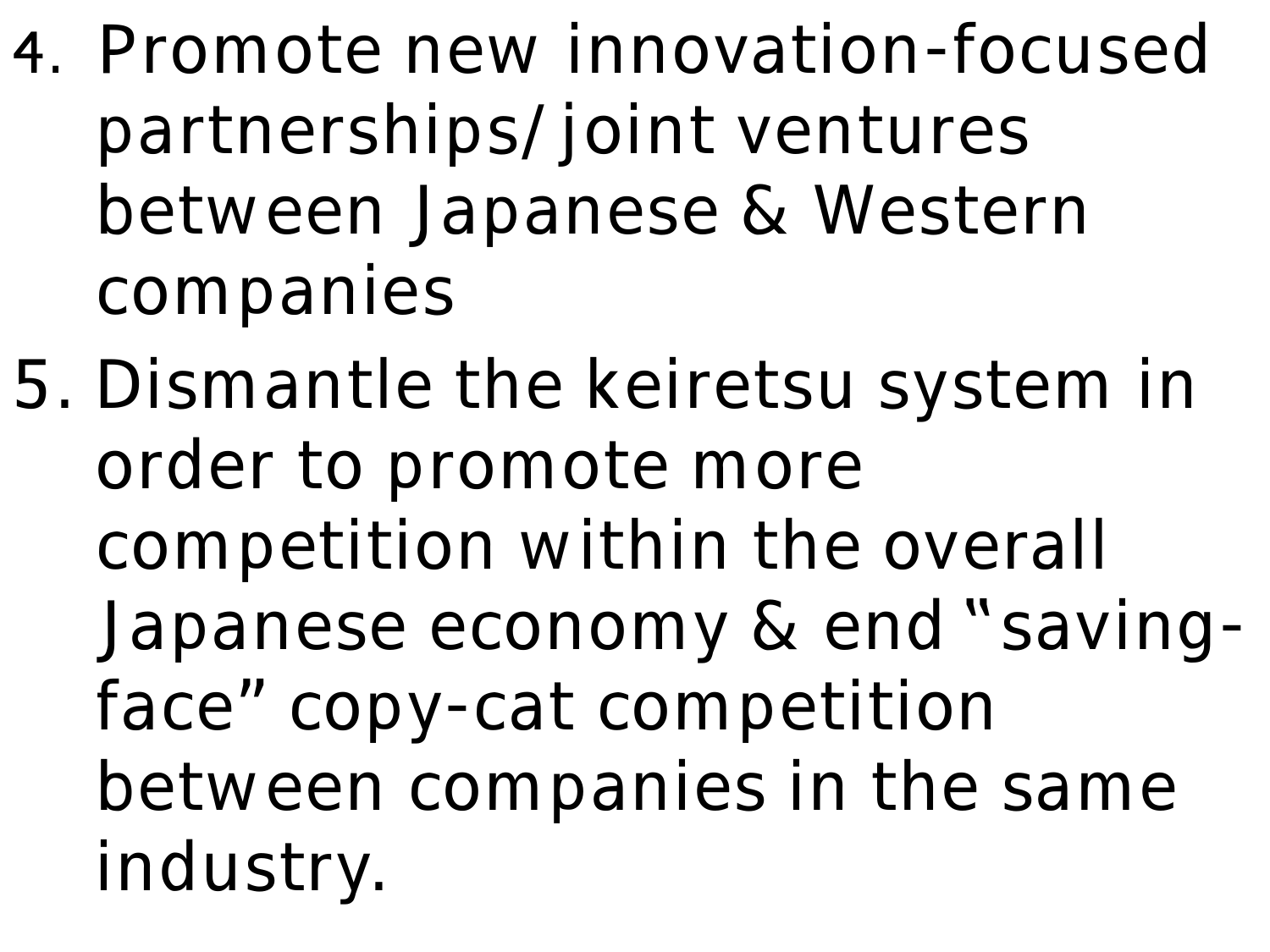

4.  Promote new innovation-focused partnerships/joint ventures between Japanese & Western companies
5. Dismantle the keiretsu system in order to promote more competition within the overall Japanese economy & end “saving-face” copy-cat competition between companies in the same industry.